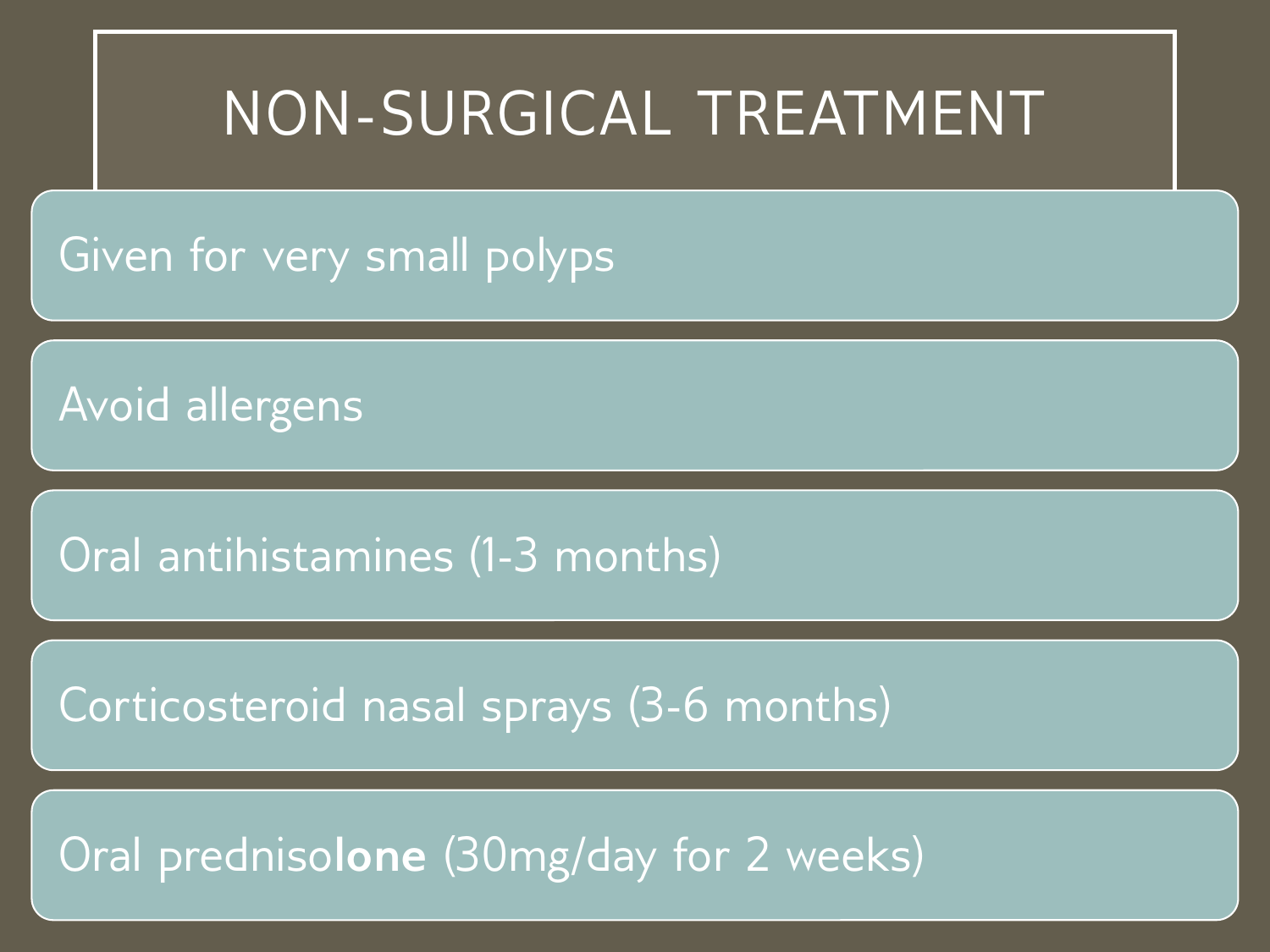

# Non-surgical Treatment
Given for very small polyps
Avoid allergens
Oral antihistamines (1-3 months)
Corticosteroid nasal sprays (3-6 months)
Oral prednisolone (30mg/day for 2 weeks)